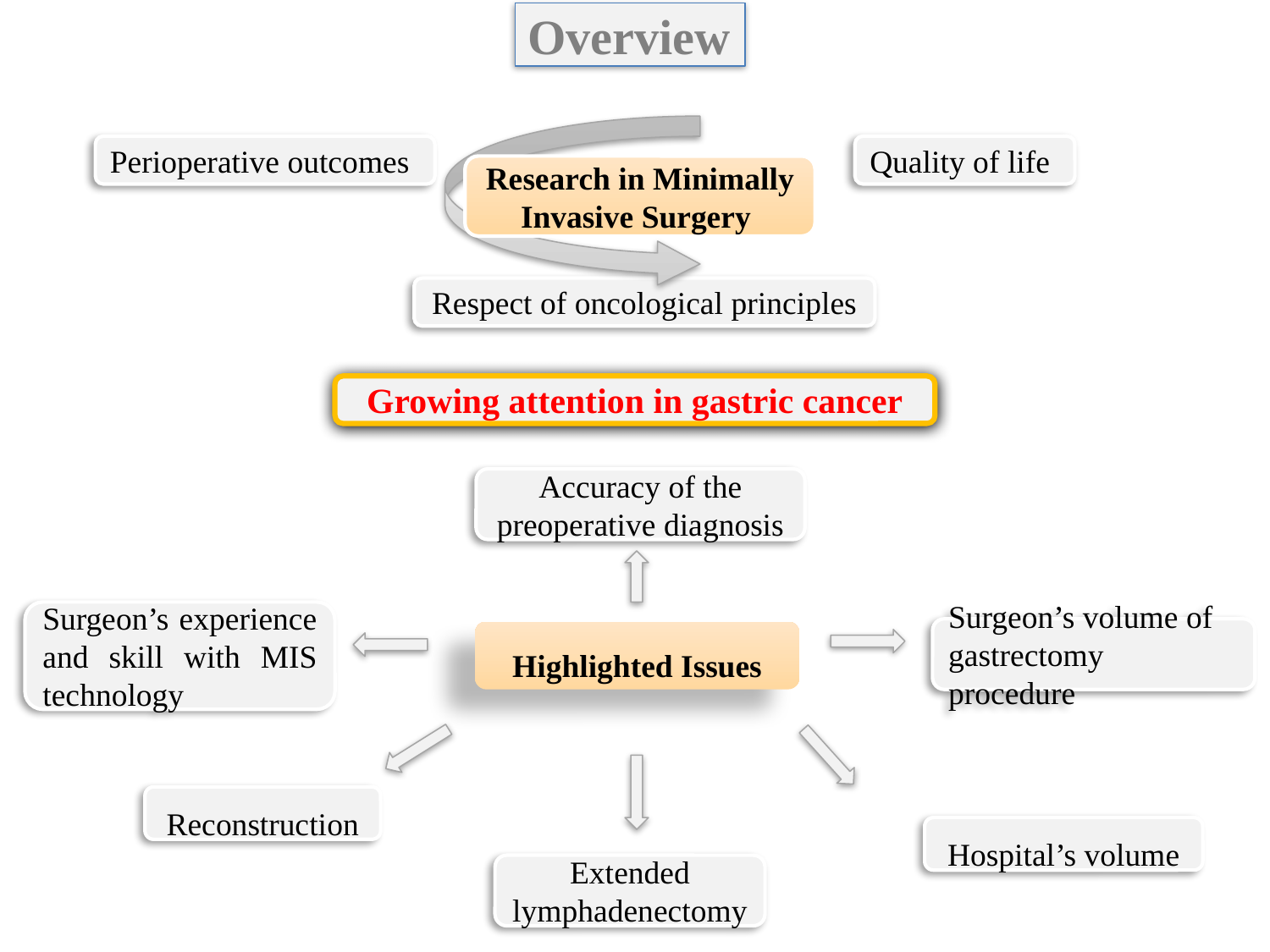

Overview

Perioperative outcomes
Quality of life
Research in Minimally Invasive Surgery
Respect of oncological principles
Growing attention in gastric cancer
Accuracy of the preoperative diagnosis

Surgeon’s experience and skill with MIS technology

Surgeon’s volume of gastrectomy procedure
Highlighted Issues

Reconstruction
Hospital’s volume
Extended lymphadenectomy